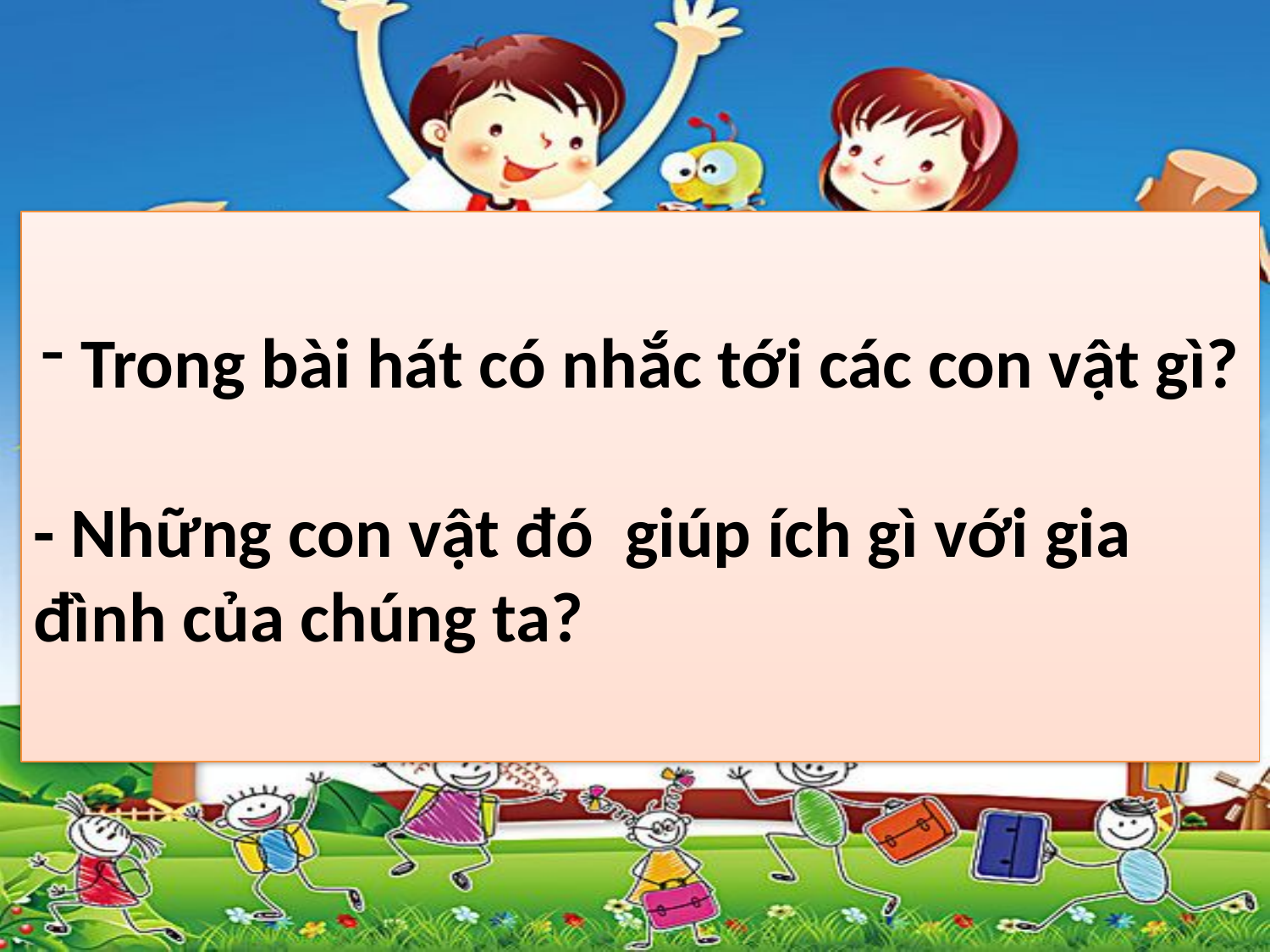

Trong bài hát có nhắc tới các con vật gì?

- Những con vật đó  giúp ích gì với gia đình của chúng ta?